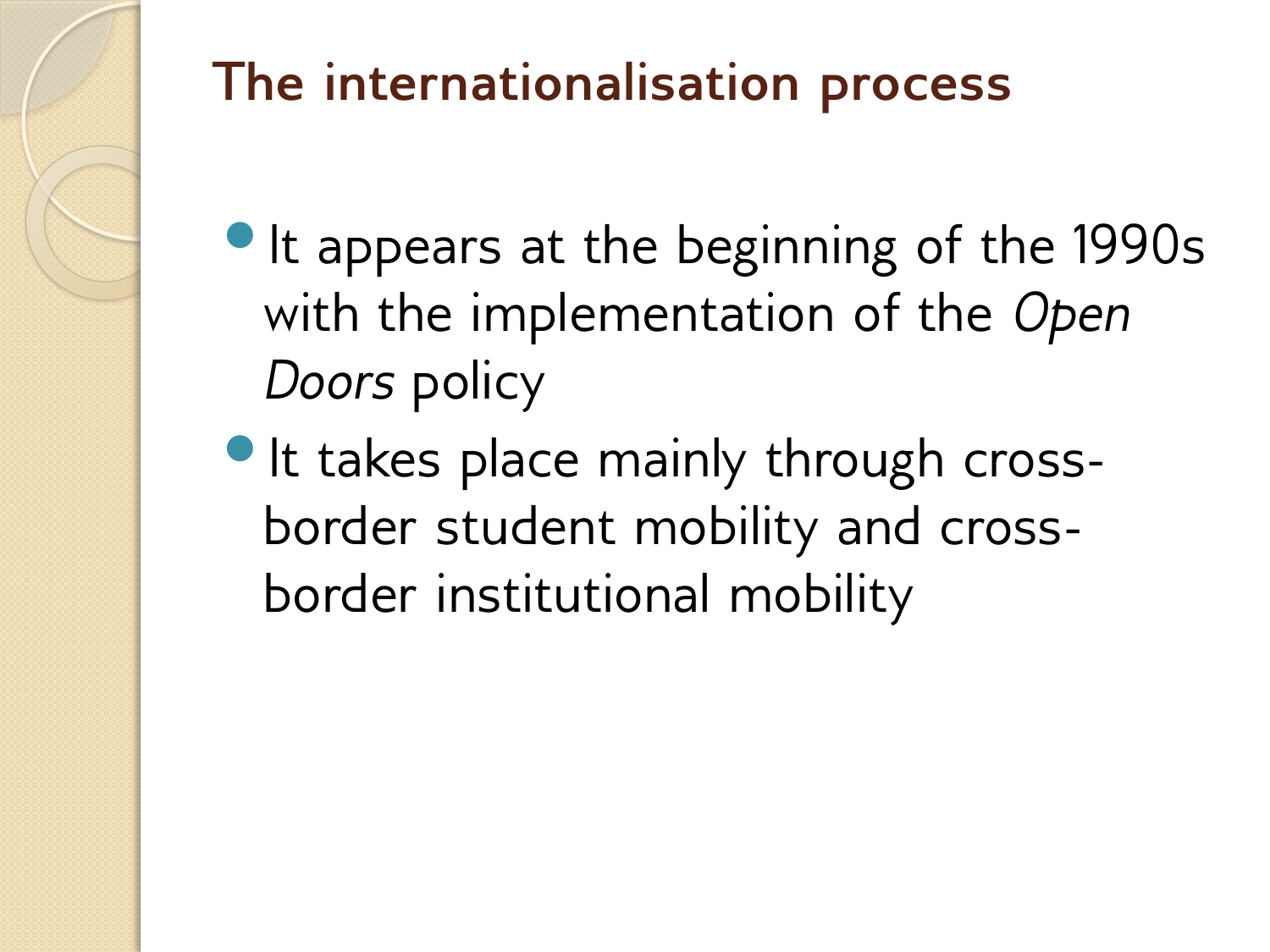

# The internationalisation process
It appears at the beginning of the 1990s with the implementation of the Open Doors policy
It takes place mainly through cross-border student mobility and cross-border institutional mobility